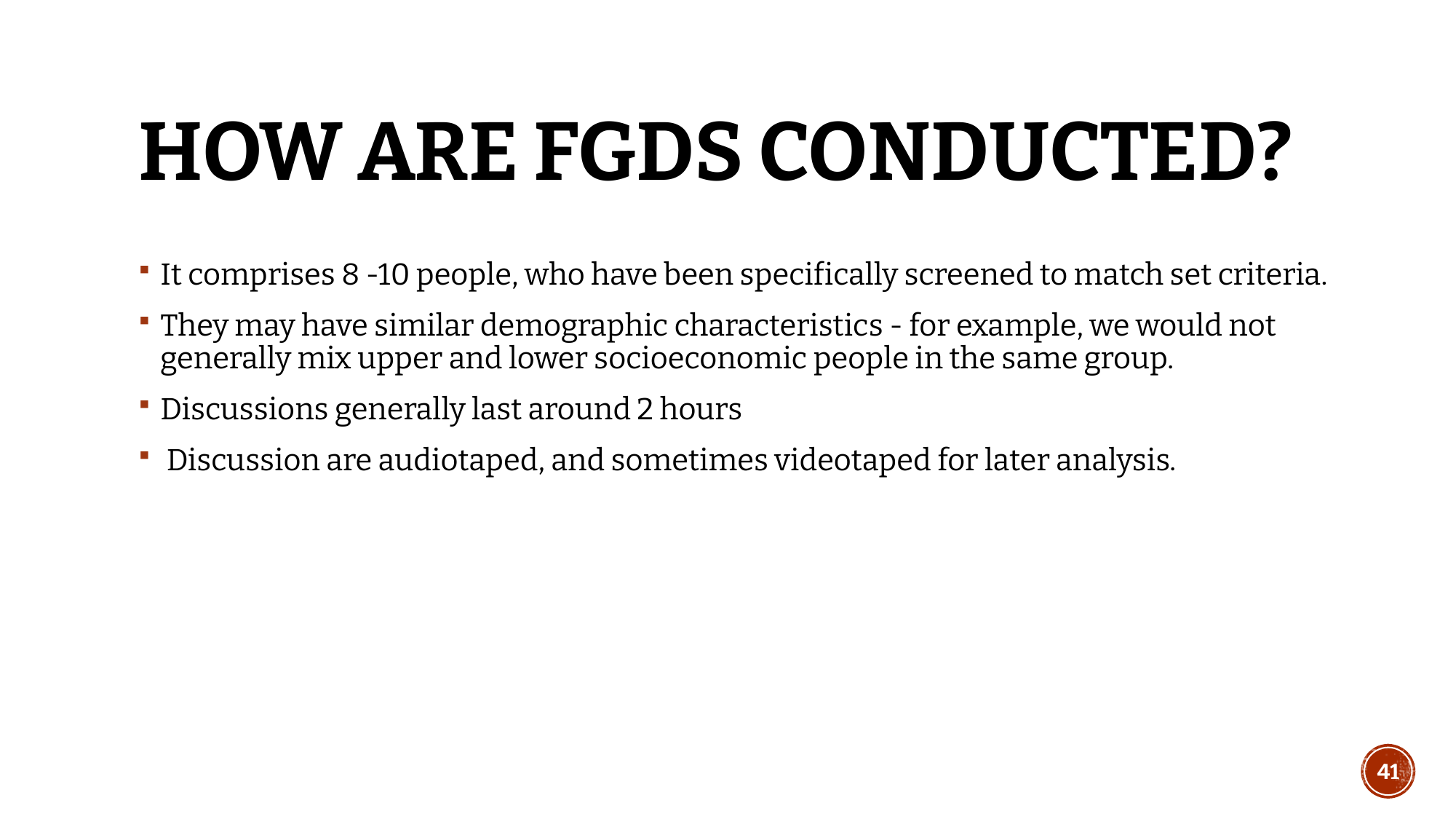

# How are FGDs conducted?
It comprises 8 -10 people, who have been specifically screened to match set criteria.
They may have similar demographic characteristics - for example, we would not generally mix upper and lower socioeconomic people in the same group.
Discussions generally last around 2 hours
 Discussion are audiotaped, and sometimes videotaped for later analysis.
41